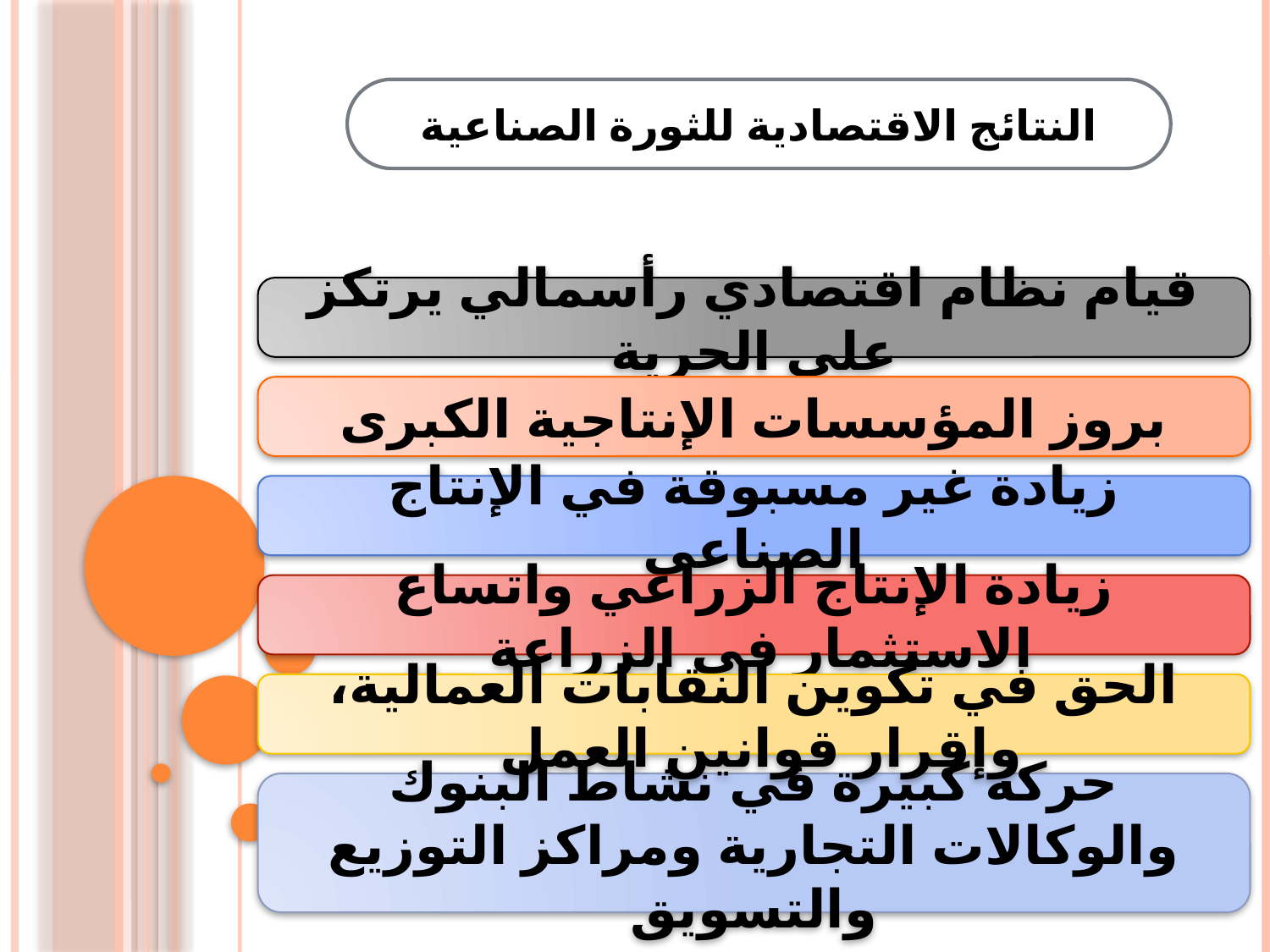

النتائج الاقتصادية للثورة الصناعية
قيام نظام اقتصادي رأسمالي يرتكز على الحرية
بروز المؤسسات الإنتاجية الكبرى
زيادة غير مسبوقة في الإنتاج الصناعي
زيادة الإنتاج الزراعي واتساع الاستثمار في الزراعة
الحق في تكوين النقابات العمالية، وإقرار قوانين العمل
حركة كبيرة في نشاط البنوك والوكالات التجارية ومراكز التوزيع والتسويق